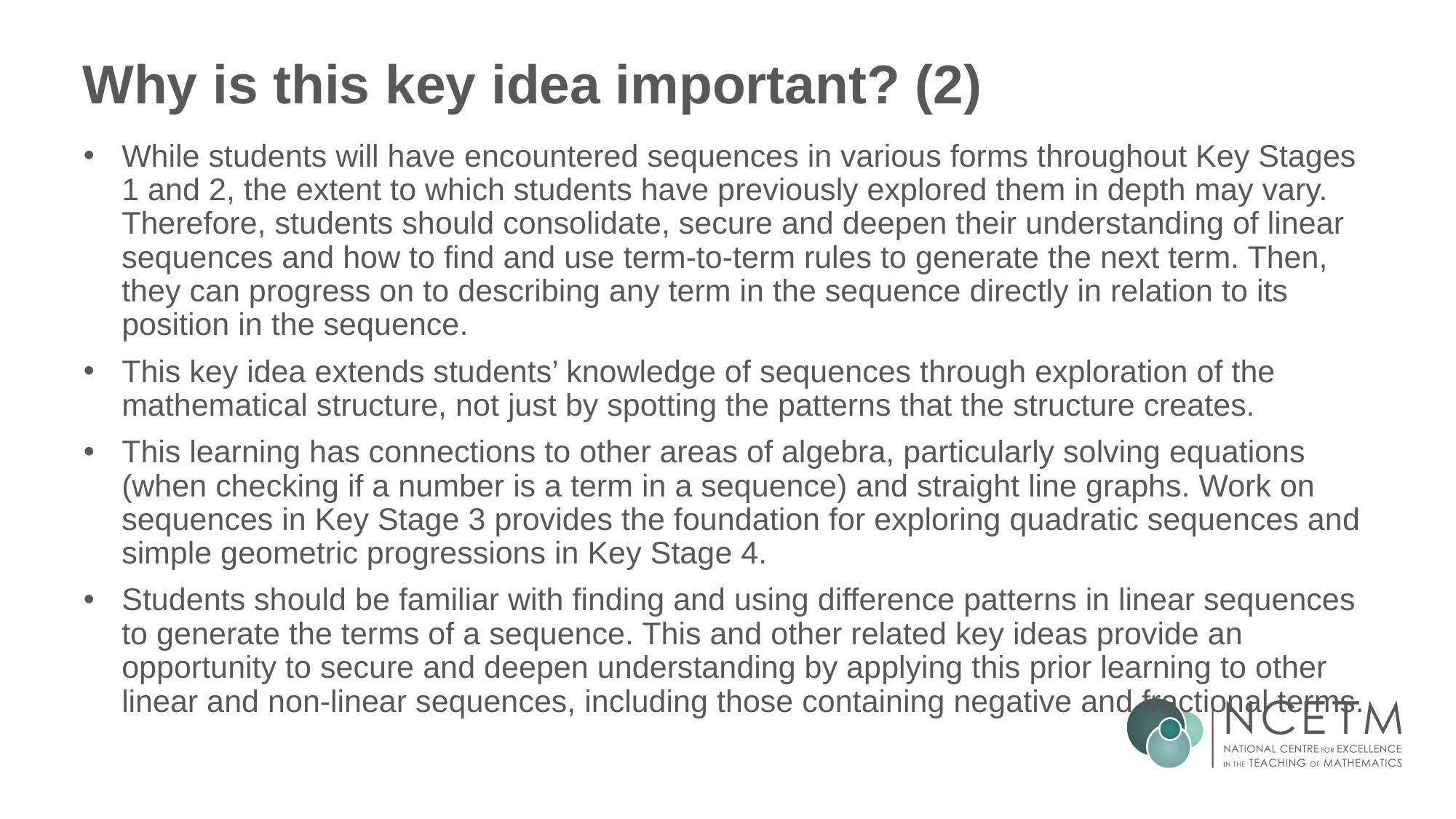

# Why is this key idea important? (2)
While students will have encountered sequences in various forms throughout Key Stages 1 and 2, the extent to which students have previously explored them in depth may vary. Therefore, students should consolidate, secure and deepen their understanding of linear sequences and how to find and use term-to-term rules to generate the next term. Then, they can progress on to describing any term in the sequence directly in relation to its position in the sequence.
This key idea extends students’ knowledge of sequences through exploration of the mathematical structure, not just by spotting the patterns that the structure creates.
This learning has connections to other areas of algebra, particularly solving equations (when checking if a number is a term in a sequence) and straight line graphs. Work on sequences in Key Stage 3 provides the foundation for exploring quadratic sequences and simple geometric progressions in Key Stage 4.
Students should be familiar with finding and using difference patterns in linear sequences to generate the terms of a sequence. This and other related key ideas provide an opportunity to secure and deepen understanding by applying this prior learning to other linear and non-linear sequences, including those containing negative and fractional terms.